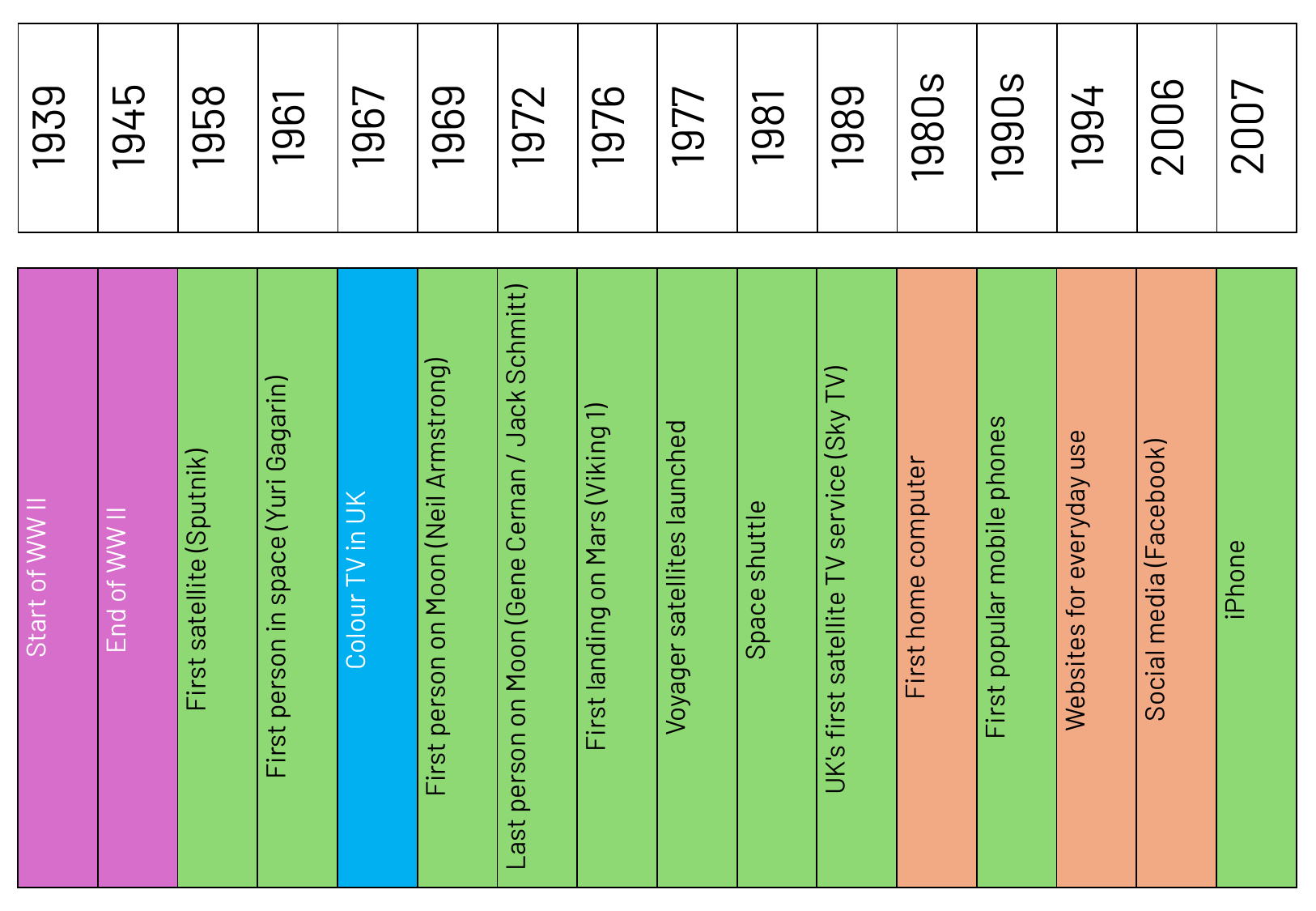

| 1939 | 1945 | 1958 | 1961 | 1967 | 1969 | 1972 | 1976 | 1977 | 1981 | 1989 | 1980s | 1990s | 1994 | 2006 | 2007 |
| --- | --- | --- | --- | --- | --- | --- | --- | --- | --- | --- | --- | --- | --- | --- | --- |
| Start of WW II | End of WW II | First satellite (Sputnik) | First person in space (Yuri Gagarin) | Colour TV in UK | First person on Moon (Neil Armstrong) | Last person on Moon (Gene Cernan / Jack Schmitt) | First landing on Mars (Viking 1) | Voyager satellites launched | Space shuttle | UK's first satellite TV service (Sky TV) | First home computer | First popular mobile phones | Websites for everyday use | Social media (Facebook) | iPhone |
| --- | --- | --- | --- | --- | --- | --- | --- | --- | --- | --- | --- | --- | --- | --- | --- |